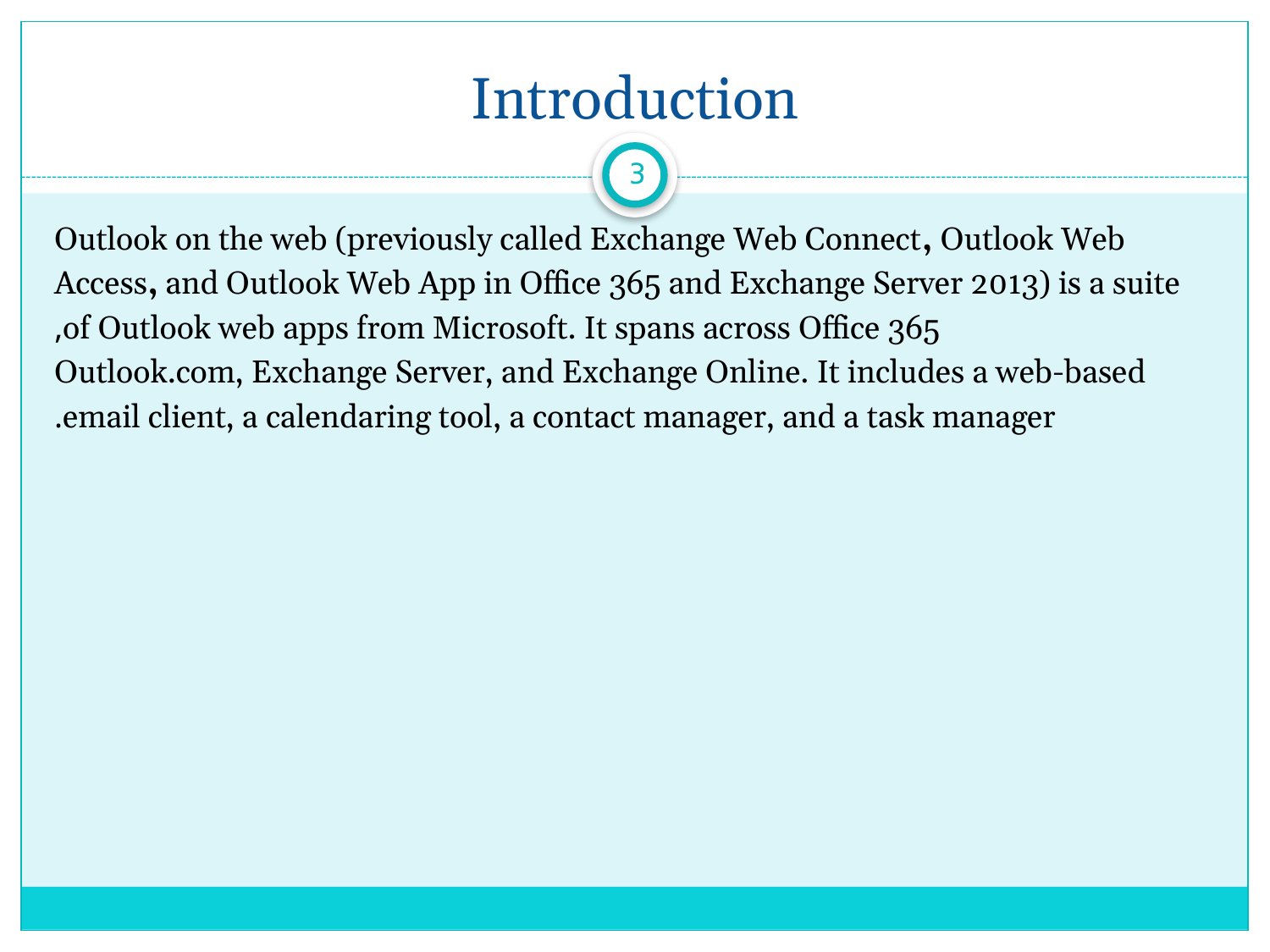

# Introduction
3
Outlook on the web (previously called Exchange Web Connect, Outlook Web
 Access, and Outlook Web App in Office 365 and Exchange Server 2013) is a suite
 of Outlook web apps from Microsoft. It spans across Office 365,
 Outlook.com, Exchange Server, and Exchange Online. It includes a web-based
 email client, a calendaring tool, a contact manager, and a task manager.